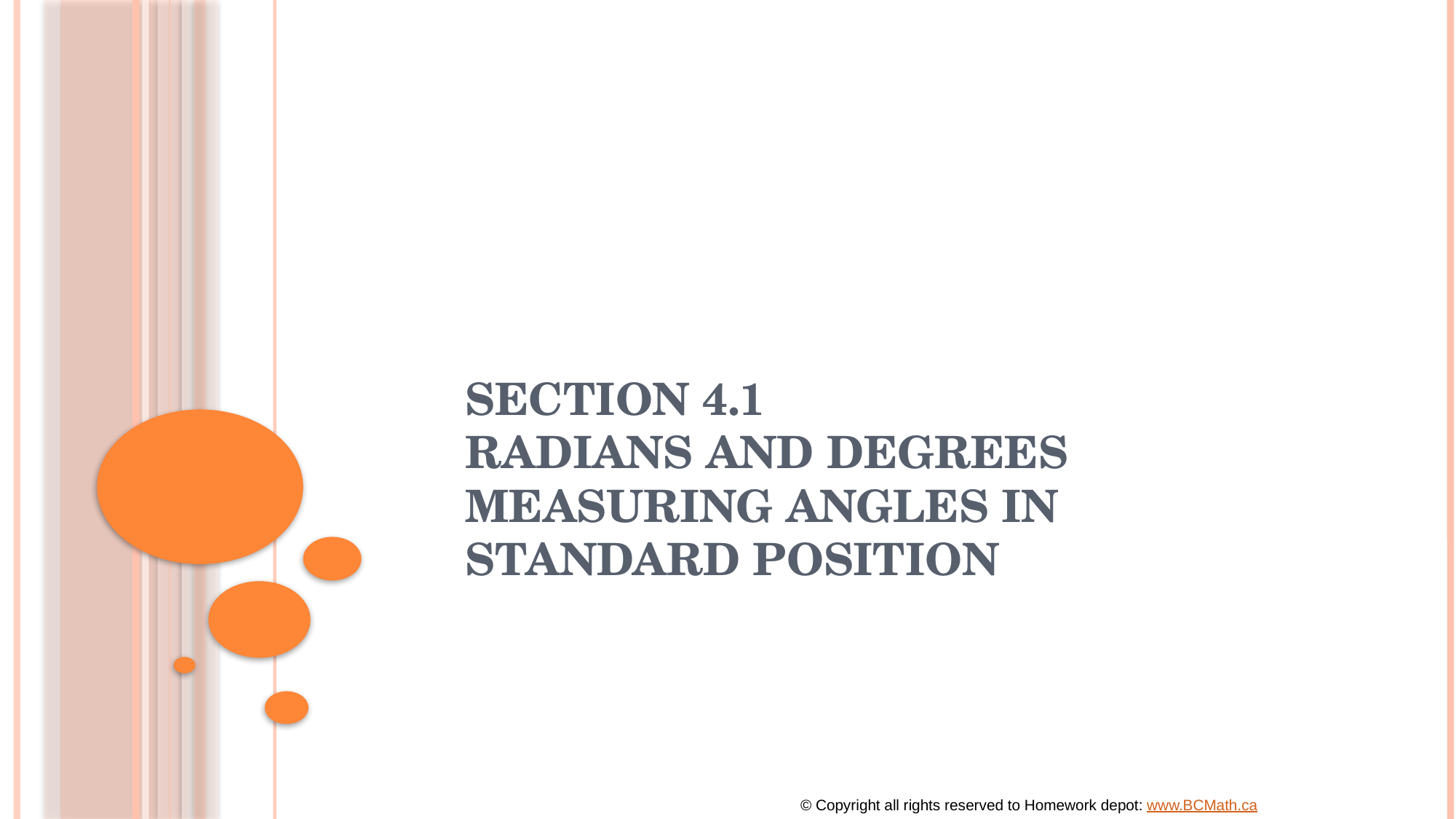

# Section 4.1 Radians and Degrees Measuring Angles in Standard Position

© Copyright all rights reserved to Homework depot: www.BCMath.ca